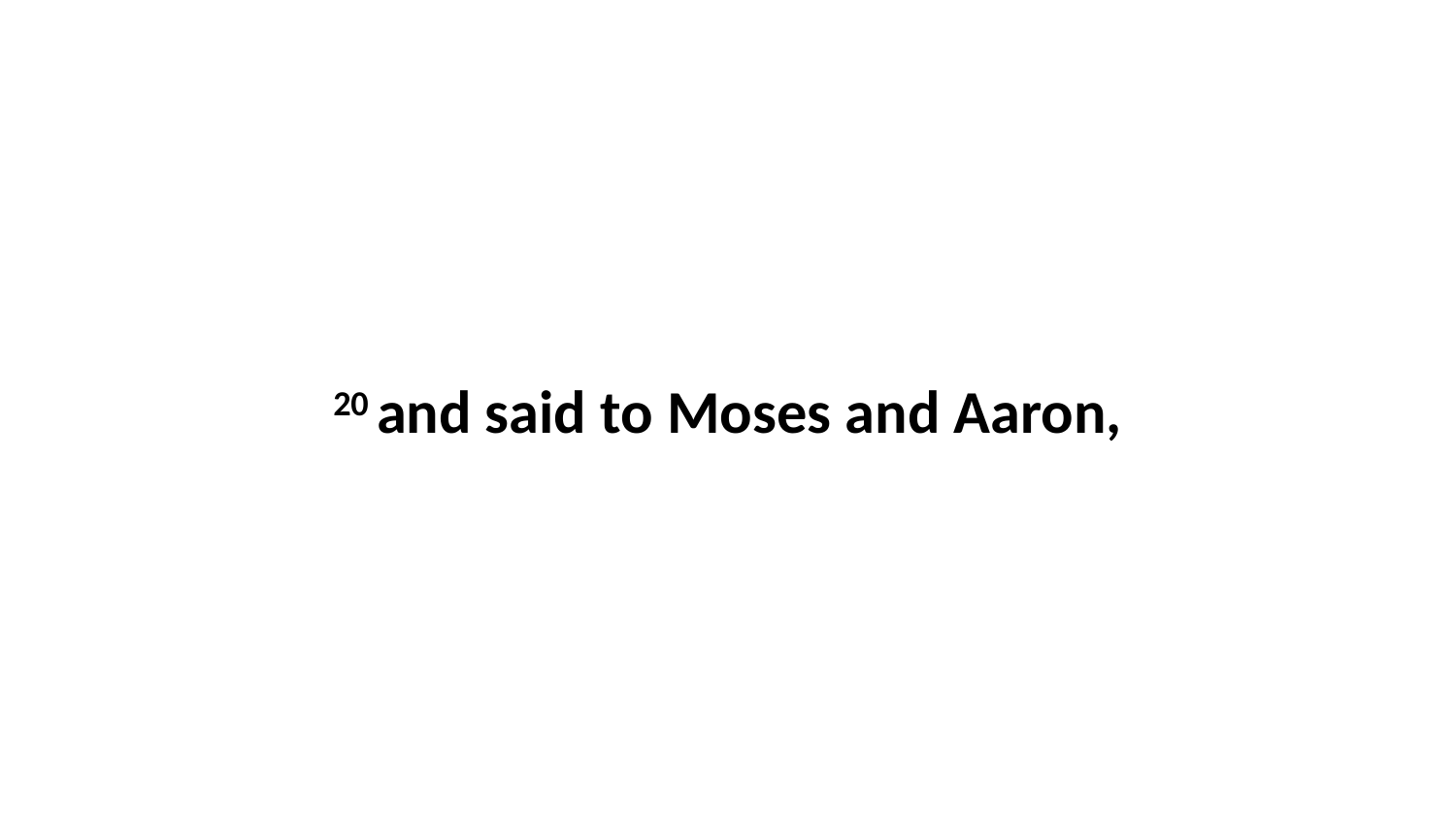

20 and said to Moses and Aaron,